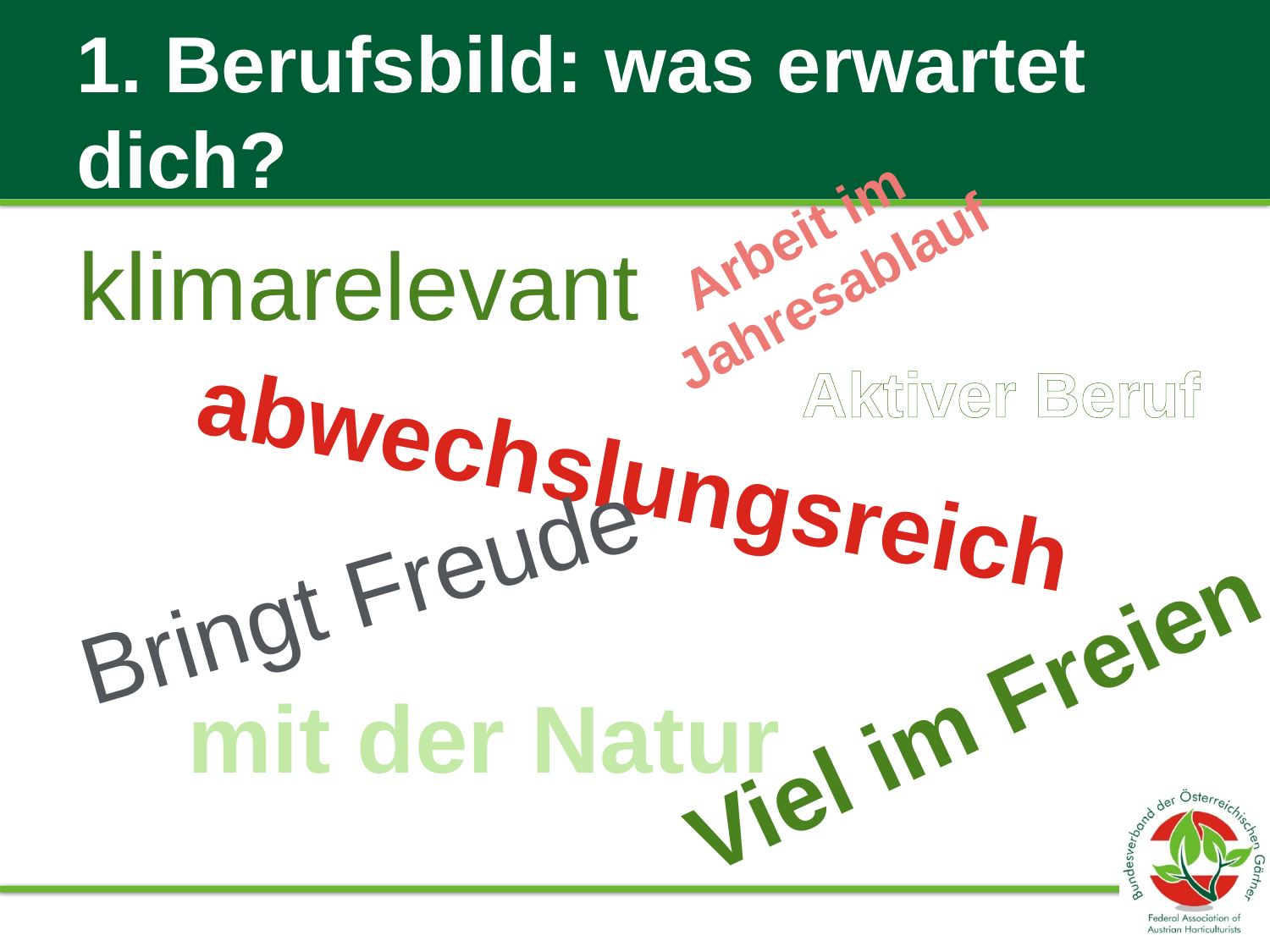

# 1. Berufsbild: was erwartet dich?
Arbeit im
Jahresablauf
klimarelevant
Aktiver Beruf
abwechslungsreich
Bringt Freude
Viel im Freien
mit der Natur